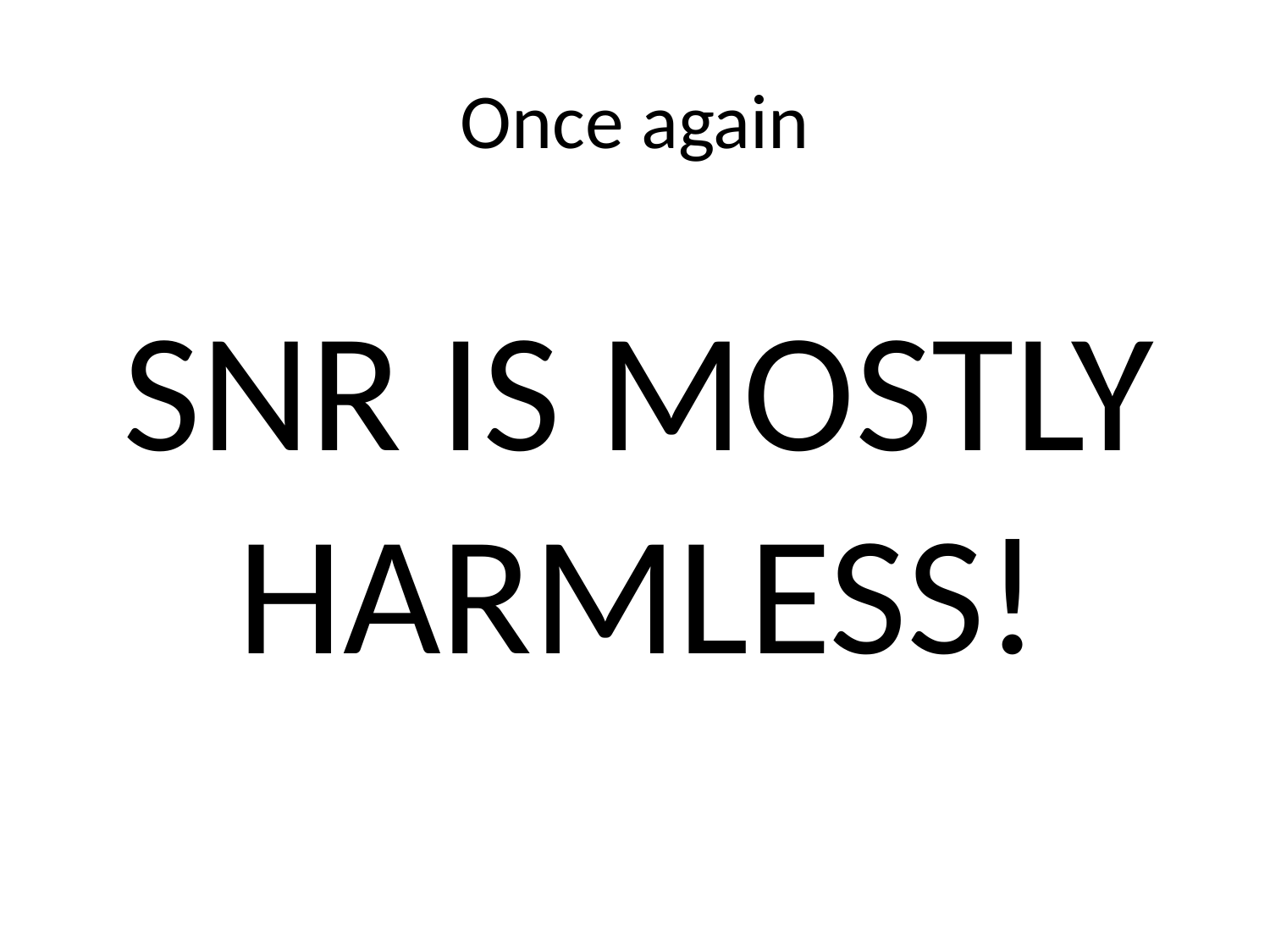

# Once again
SNR IS MOSTLY
HARMLESS!